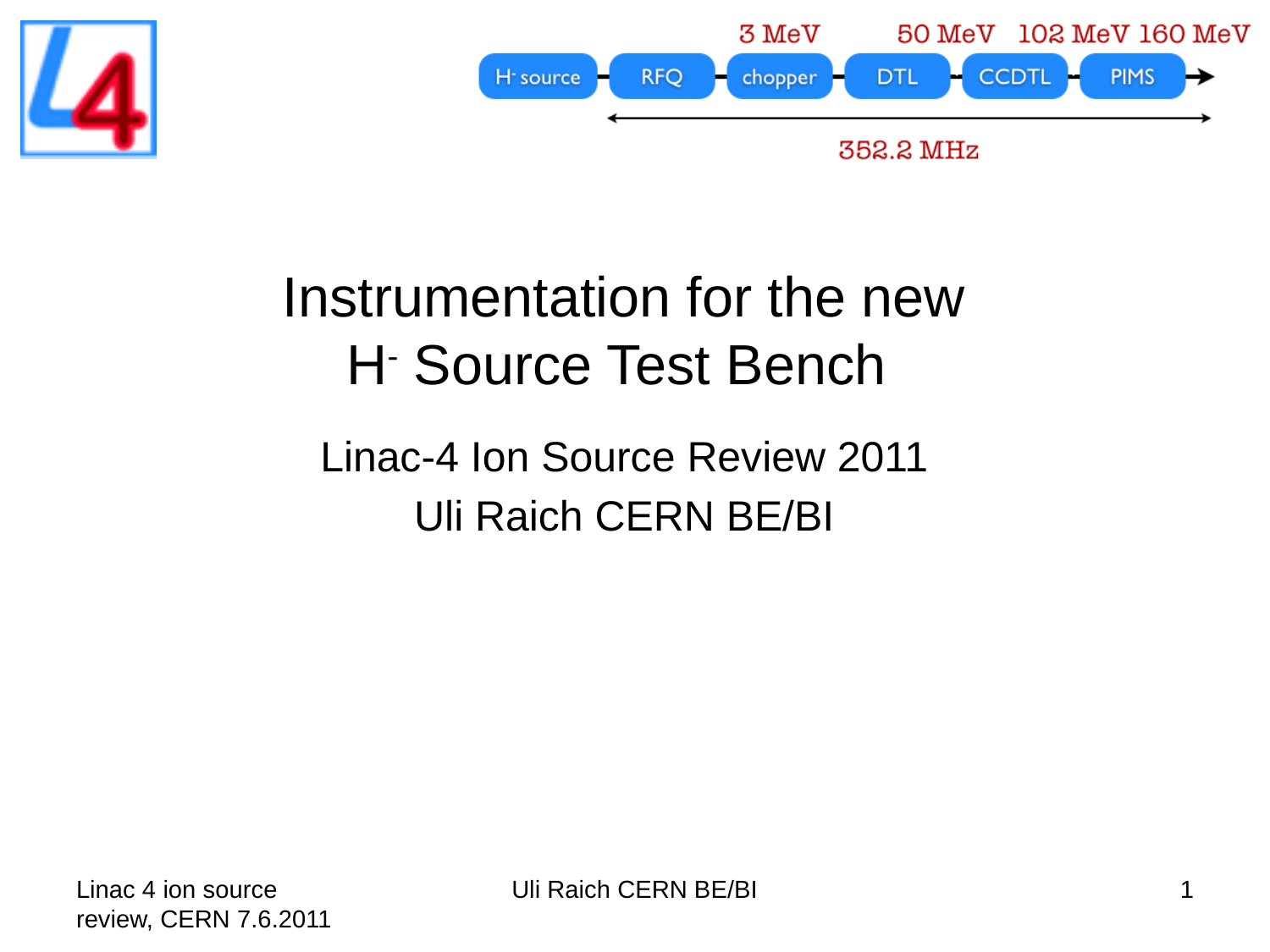

# Instrumentation for the new H- Source Test Bench
Linac-4 Ion Source Review 2011
Uli Raich CERN BE/BI
Linac 4 ion source review, CERN 7.6.2011
Uli Raich CERN BE/BI
1